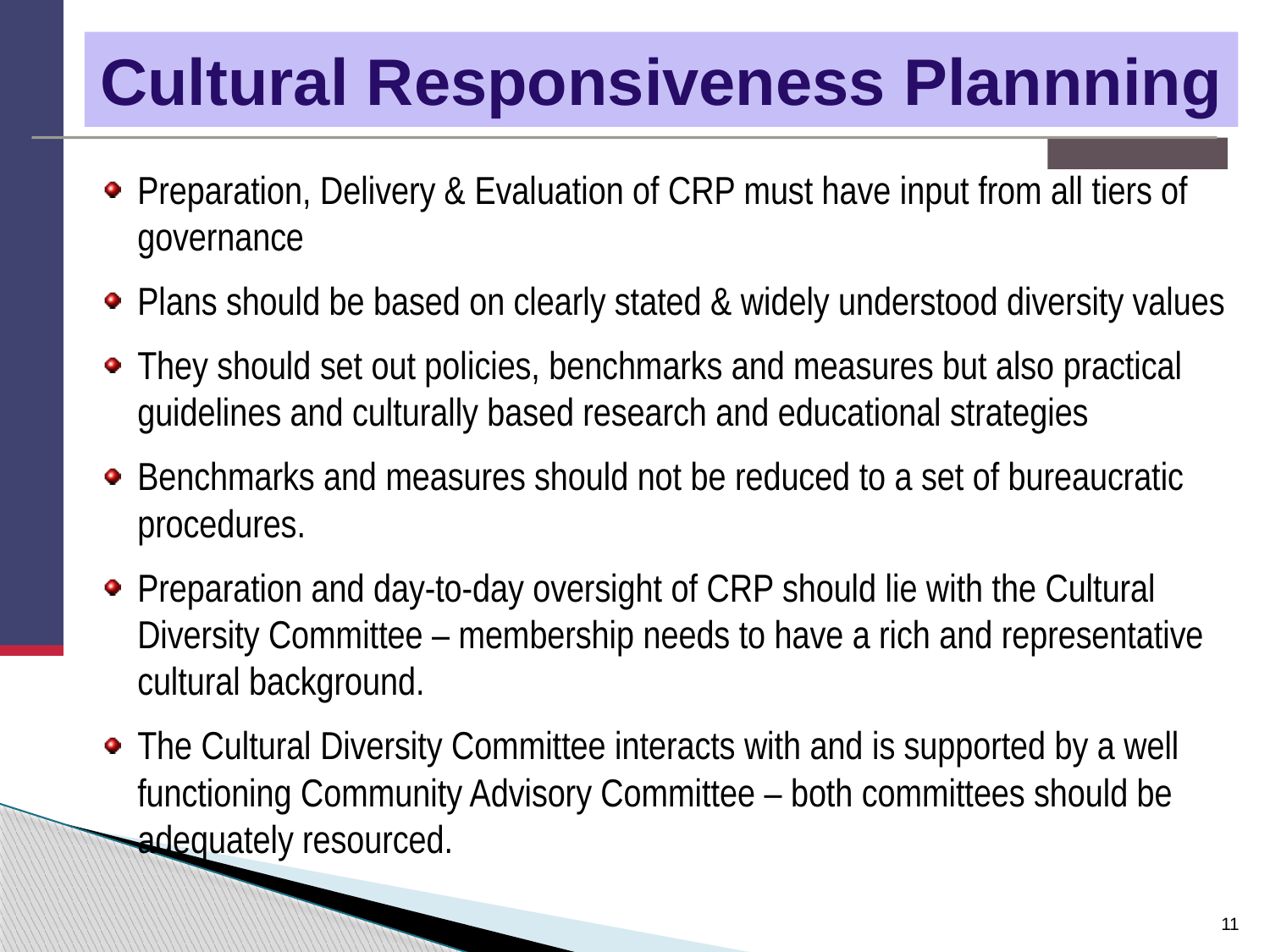

# Cultural Responsiveness Plannning

Preparation, Delivery & Evaluation of CRP must have input from all tiers of governance
Plans should be based on clearly stated & widely understood diversity values
They should set out policies, benchmarks and measures but also practical guidelines and culturally based research and educational strategies
Benchmarks and measures should not be reduced to a set of bureaucratic procedures.
Preparation and day-to-day oversight of CRP should lie with the Cultural Diversity Committee – membership needs to have a rich and representative cultural background.
The Cultural Diversity Committee interacts with and is supported by a well functioning Community Advisory Committee – both committees should be adequately resourced.

11